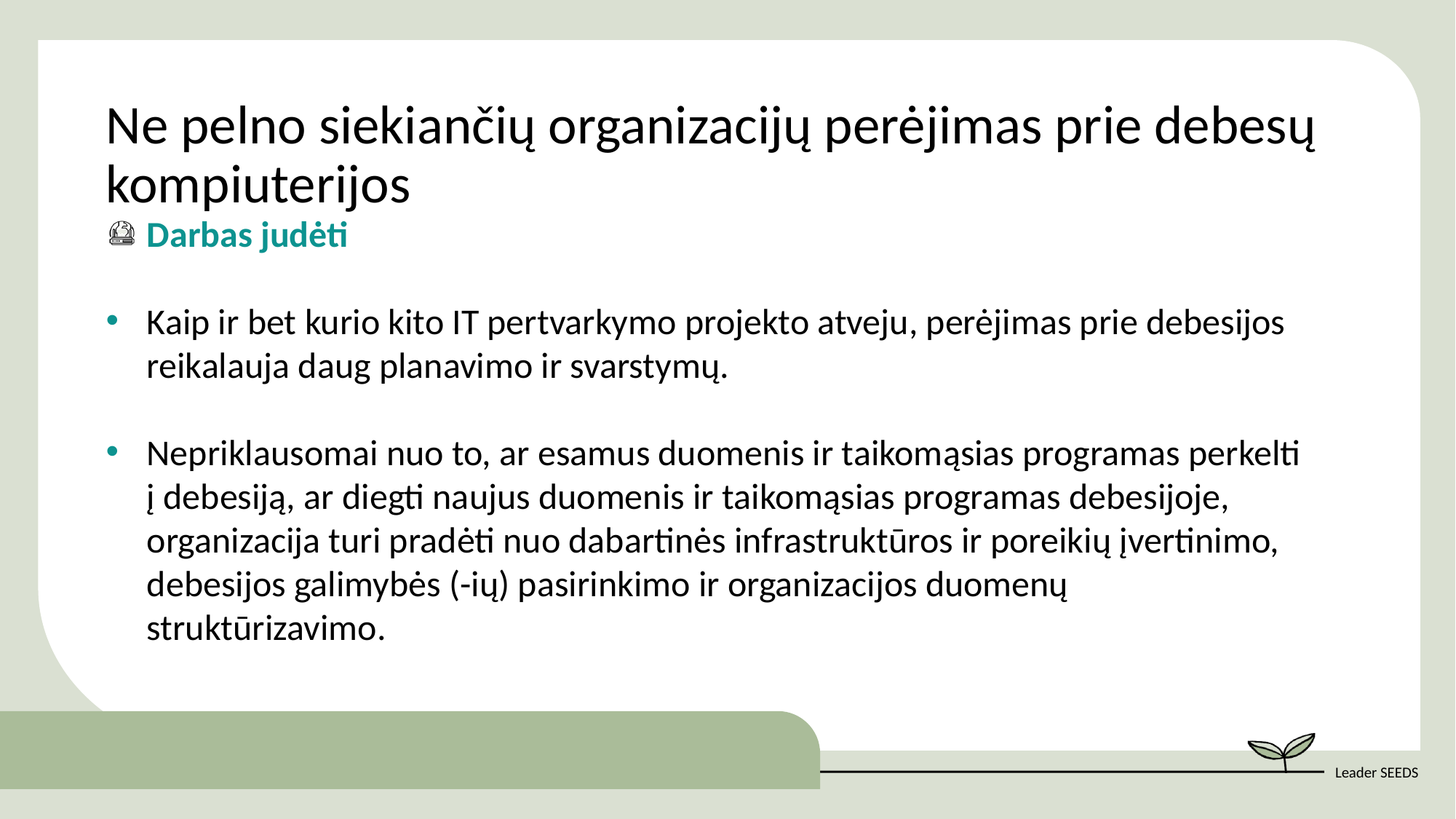

Ne pelno siekiančių organizacijų perėjimas prie debesų kompiuterijos
Darbas judėti

Kaip ir bet kurio kito IT pertvarkymo projekto atveju, perėjimas prie debesijos reikalauja daug planavimo ir svarstymų.

Nepriklausomai nuo to, ar esamus duomenis ir taikomąsias programas perkelti į debesiją, ar diegti naujus duomenis ir taikomąsias programas debesijoje, organizacija turi pradėti nuo dabartinės infrastruktūros ir poreikių įvertinimo, debesijos galimybės (-ių) pasirinkimo ir organizacijos duomenų struktūrizavimo.